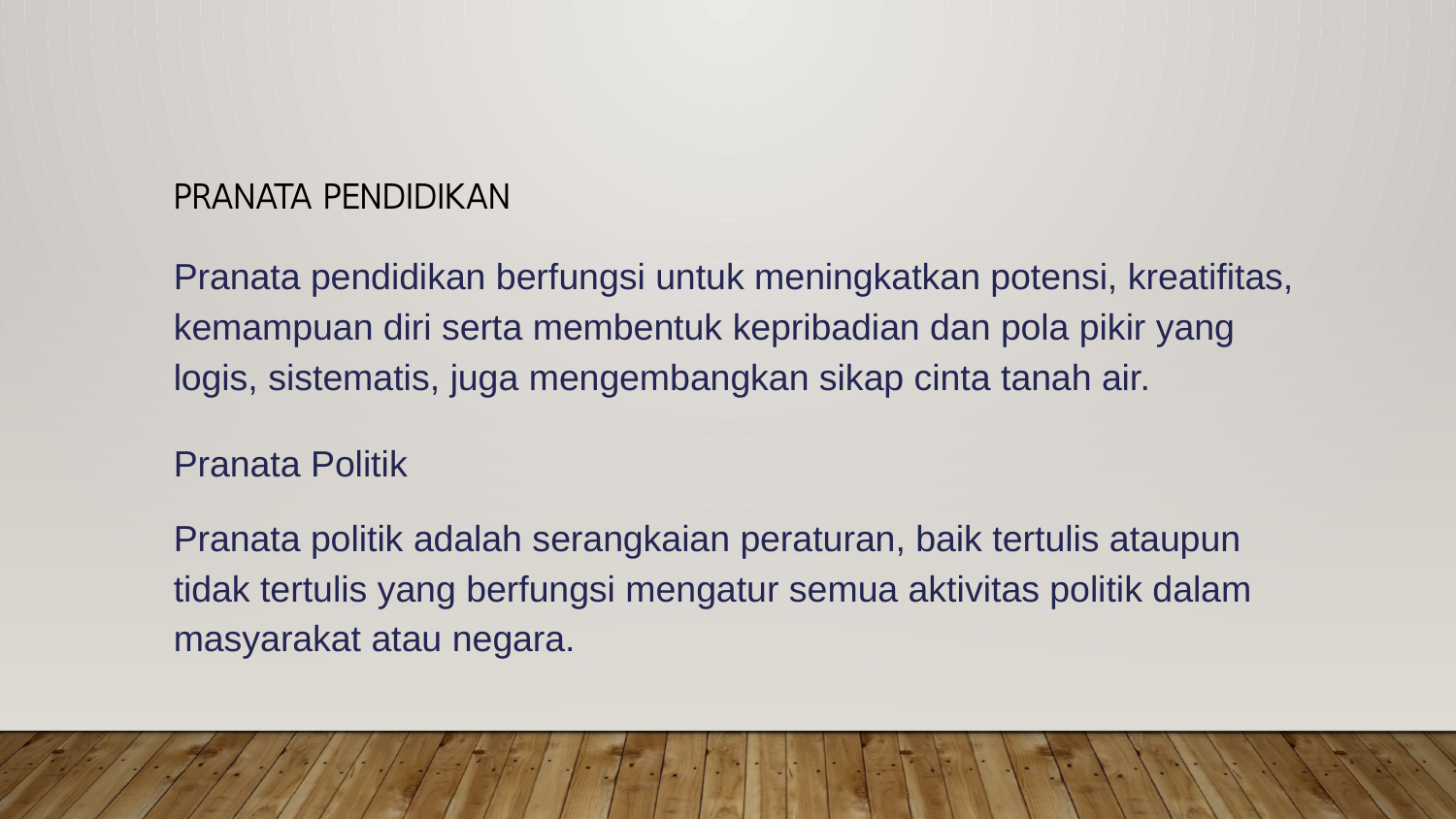

# Pranata Pendidikan
Pranata pendidikan berfungsi untuk meningkatkan potensi, kreatifitas, kemampuan diri serta membentuk kepribadian dan pola pikir yang logis, sistematis, juga mengembangkan sikap cinta tanah air.
Pranata Politik
Pranata politik adalah serangkaian peraturan, baik tertulis ataupun tidak tertulis yang berfungsi mengatur semua aktivitas politik dalam masyarakat atau negara.